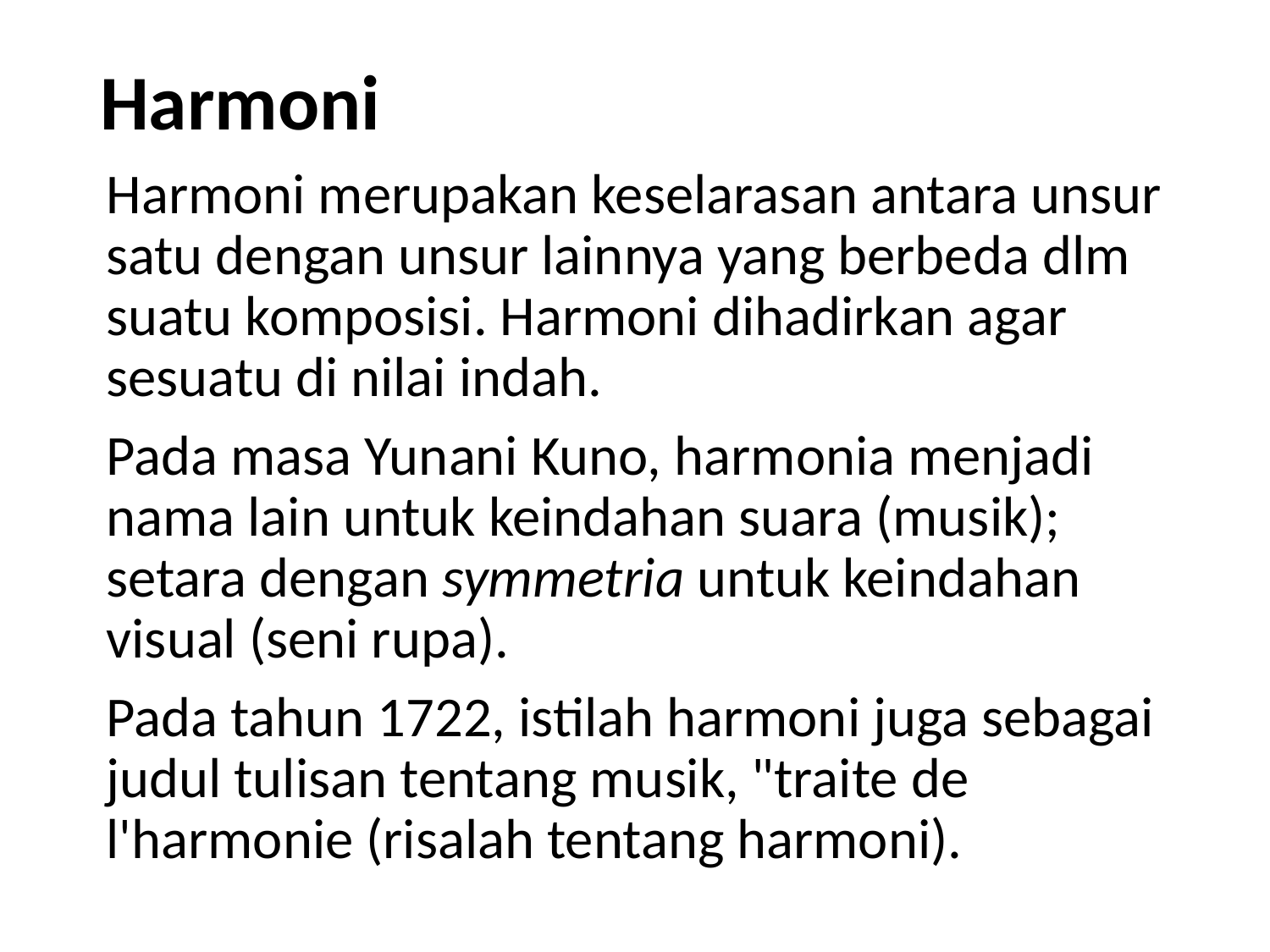

# Harmoni
Harmoni merupakan keselarasan antara unsur satu dengan unsur lainnya yang berbeda dlm suatu komposisi. Harmoni dihadirkan agar sesuatu di nilai indah.
Pada masa Yunani Kuno, harmonia menjadi nama lain untuk keindahan suara (musik); setara dengan symmetria untuk keindahan visual (seni rupa).
Pada tahun 1722, istilah harmoni juga sebagai judul tulisan tentang musik, "traite de l'harmonie (risalah tentang harmoni).